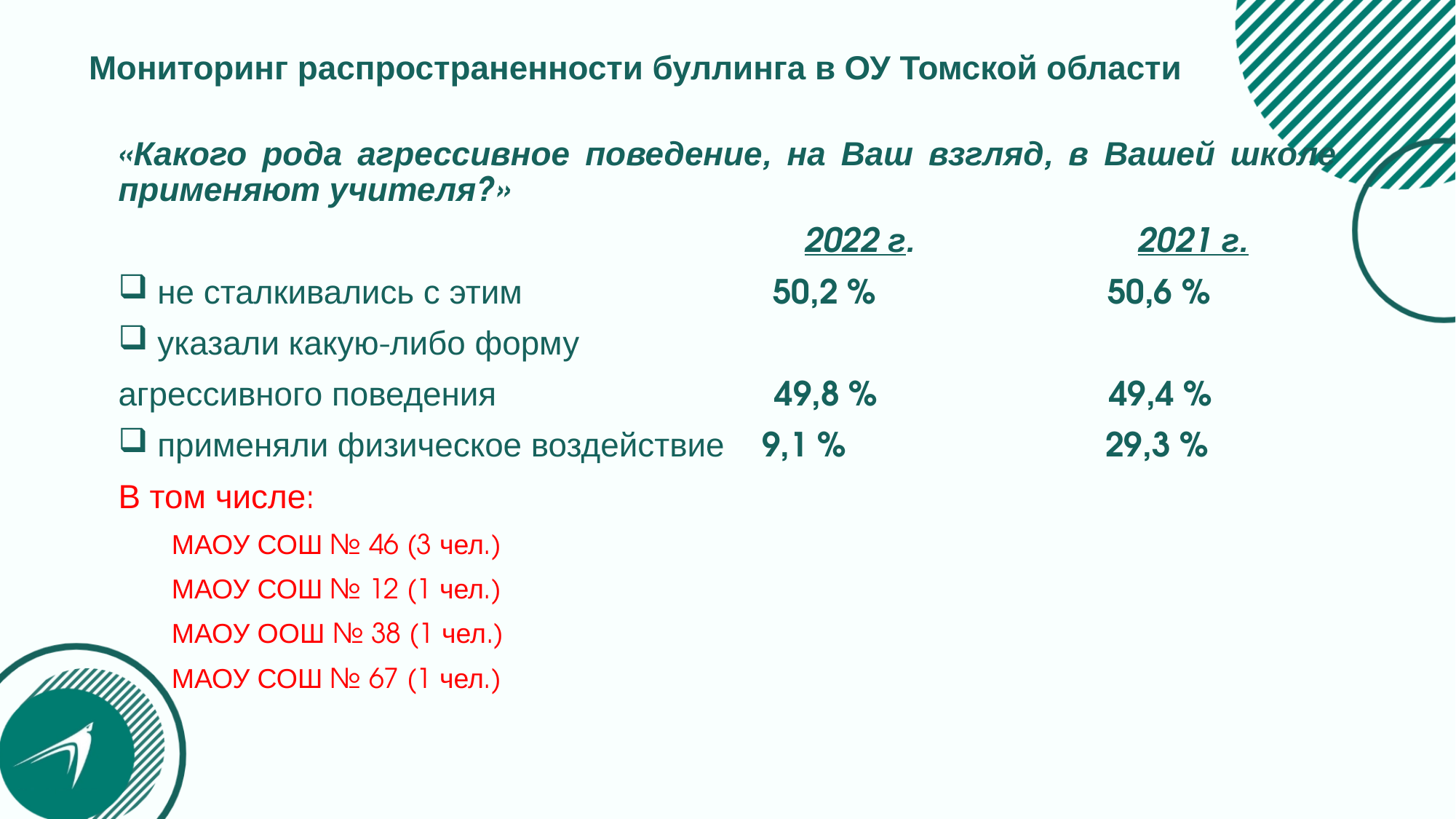

# Мониторинг распространенности буллинга в ОУ Томской области
«Какого рода агрессивное поведение, на Ваш взгляд, в Вашей школе применяют учителя?»
                                                                          2022 г.                        2021 г.
 не сталкивались с этим                           50,2 %                         50,6 %
 указали какую-либо форму
агрессивного поведения                              49,8 %                         49,4 %
 применяли физическое воздействие    9,1 %                            29,3 %
В том числе:
       МАОУ СОШ № 46 (3 чел.)
       МАОУ СОШ № 12 (1 чел.)
       МАОУ ООШ № 38 (1 чел.)
       МАОУ СОШ № 67 (1 чел.)